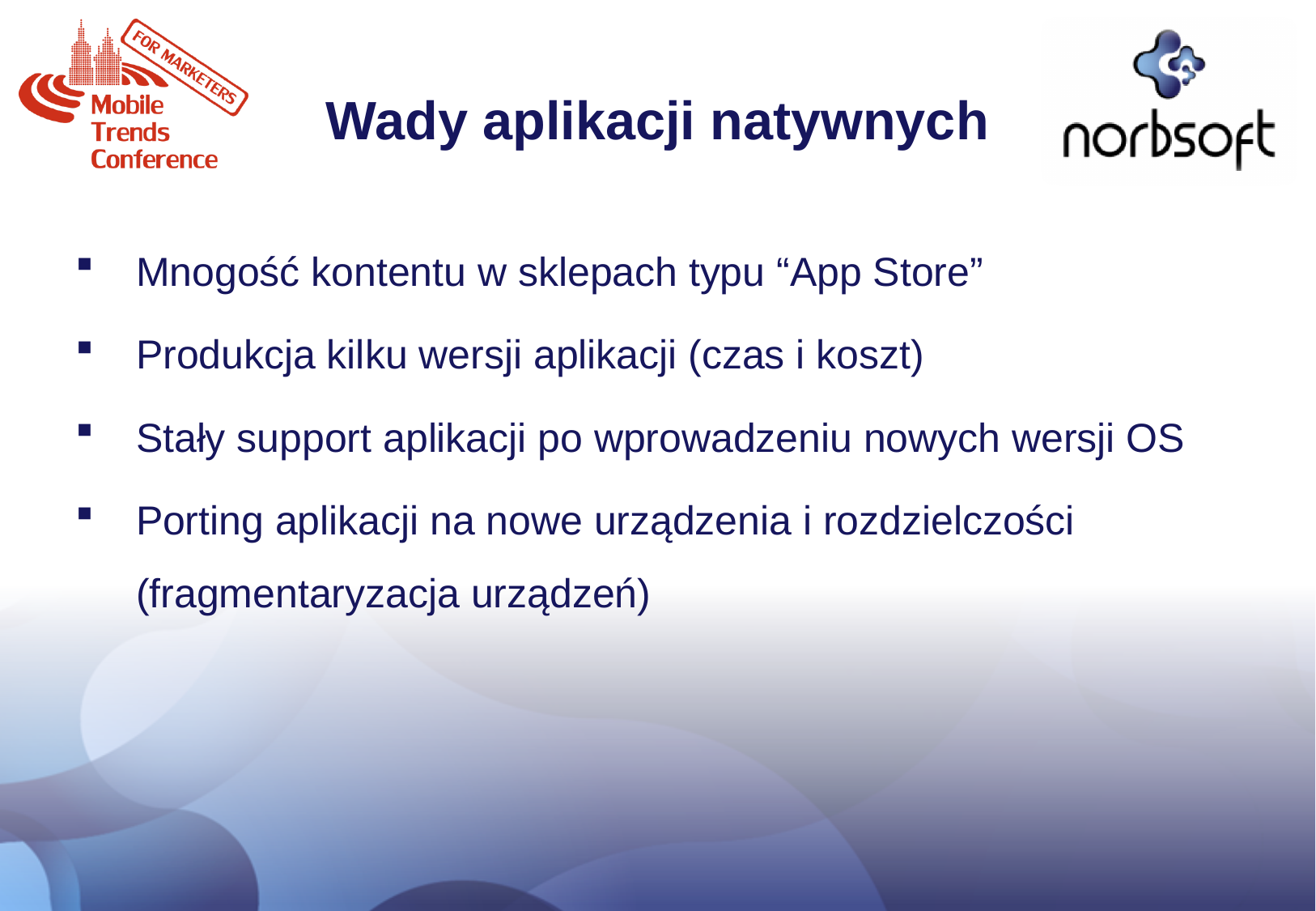

Wady aplikacji natywnych
Mnogość kontentu w sklepach typu “App Store”
Produkcja kilku wersji aplikacji (czas i koszt)
Stały support aplikacji po wprowadzeniu nowych wersji OS
Porting aplikacji na nowe urządzenia i rozdzielczości
(fragmentaryzacja urządzeń)